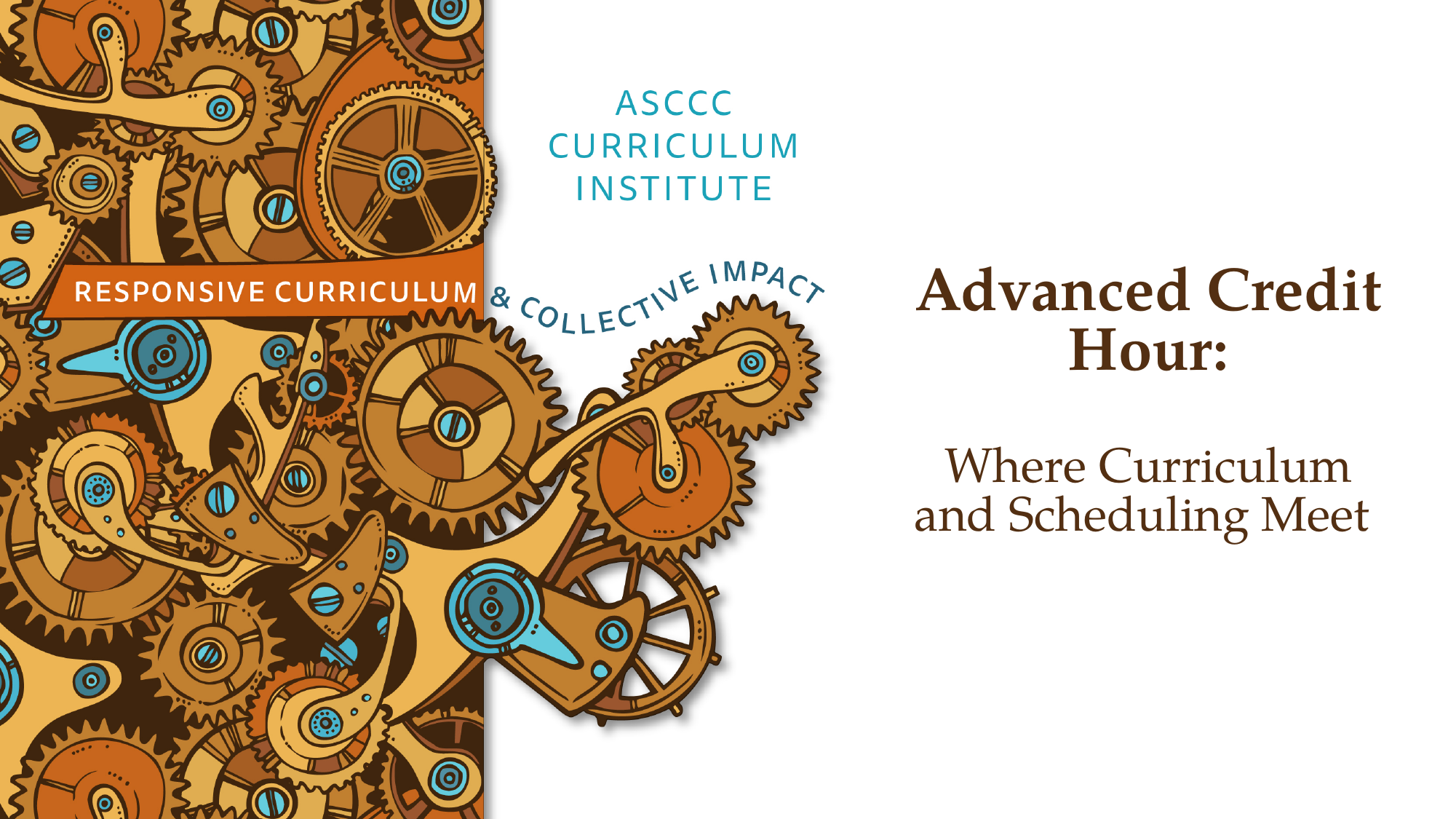

# Advanced Credit Hour: Where Curriculum and Scheduling Meet